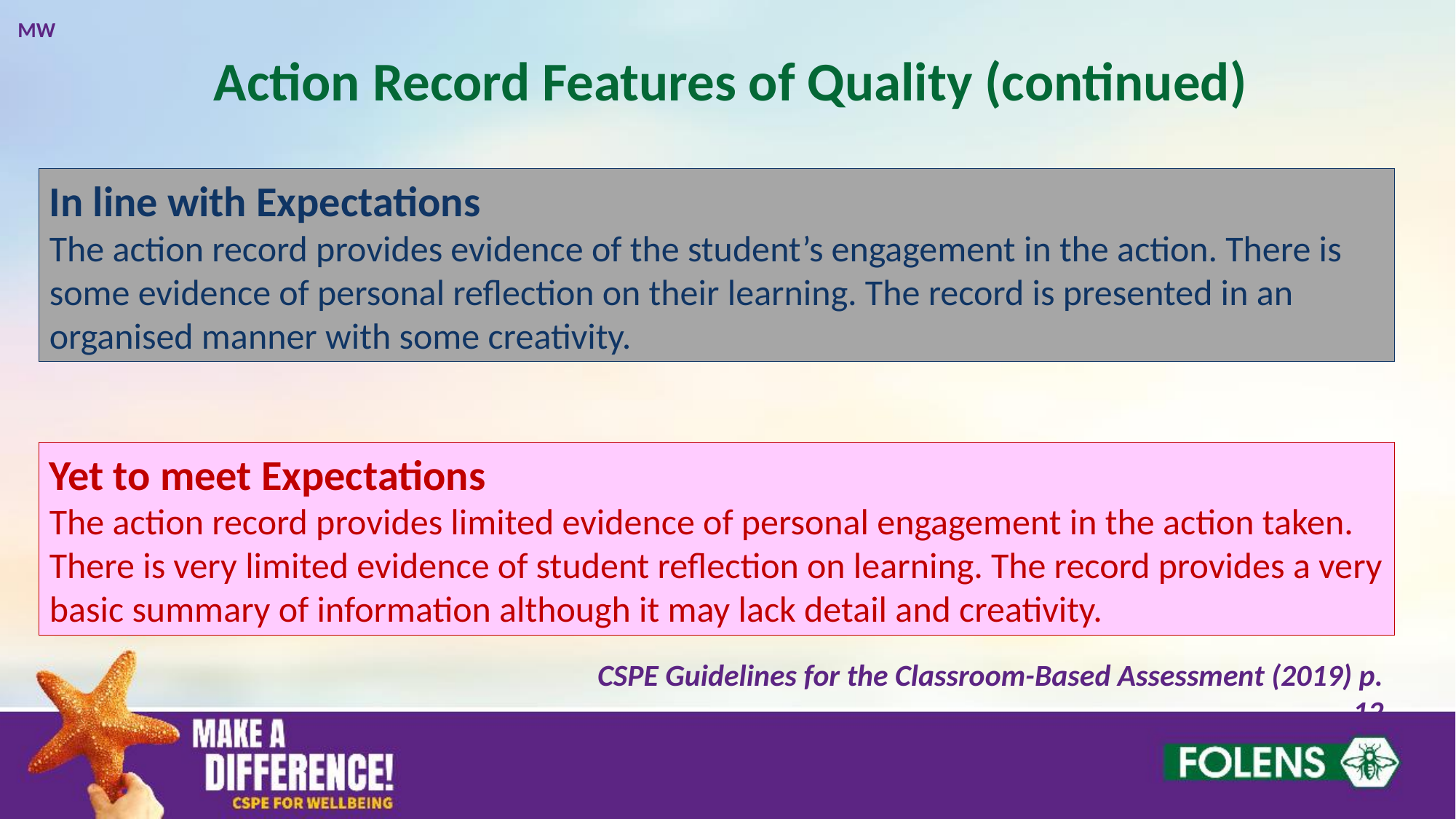

MW
Action Record Features of Quality (continued)
In line with Expectations
The action record provides evidence of the student’s engagement in the action. There is some evidence of personal reflection on their learning. The record is presented in an organised manner with some creativity.
Yet to meet Expectations
The action record provides limited evidence of personal engagement in the action taken. There is very limited evidence of student reflection on learning. The record provides a very basic summary of information although it may lack detail and creativity.
CSPE Guidelines for the Classroom-Based Assessment (2019) p. 12